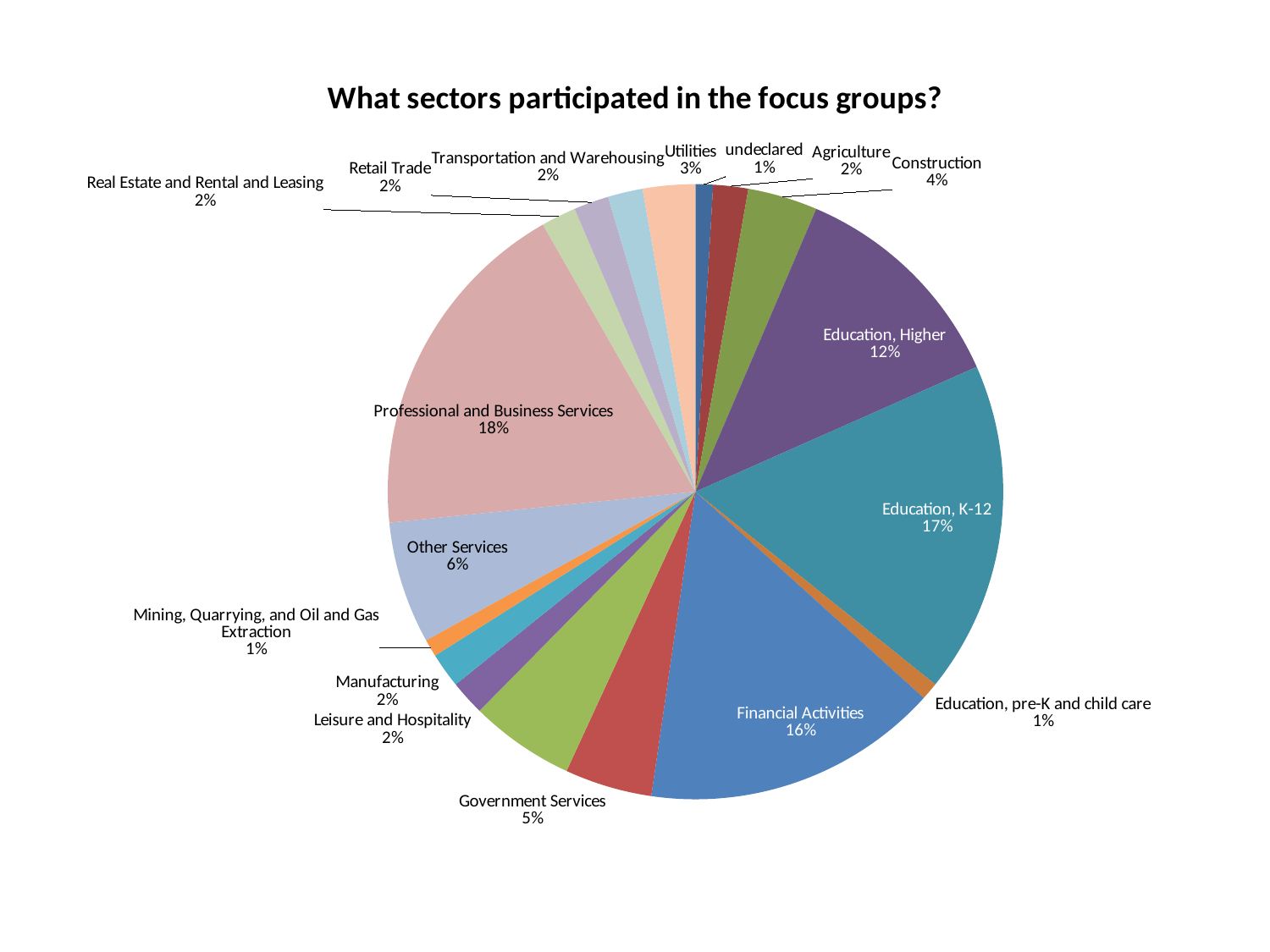

### Chart: What sectors participated in the focus groups?

| Category |  |
|---|---|
| undeclared | 0.9 |
| Agriculture | 1.8018018018018018 |
| Construction | 3.6036036036036037 |
| Education, Higher | 11.711711711711711 |
| Education, K-12 | 17.117117117117118 |
| Education, pre-K and child care | 0.9009009009009009 |
| Financial Activities | 15.315315315315313 |
| Government Services | 4.504504504504505 |
| Information | 5.405405405405405 |
| Leisure and Hospitality | 1.8018018018018018 |
| Manufacturing | 1.8018018018018018 |
| Mining, Quarrying, and Oil and Gas Extraction | 0.9009009009009009 |
| Other Services | 6.306306306306306 |
| Professional and Business Services | 18.01801801801802 |
| Real Estate and Rental and Leasing | 1.8018018018018018 |
| Retail Trade | 1.8018018018018018 |
| Transportation and Warehousing | 1.8018018018018018 |
| Utilities | 2.7027027027027026 |